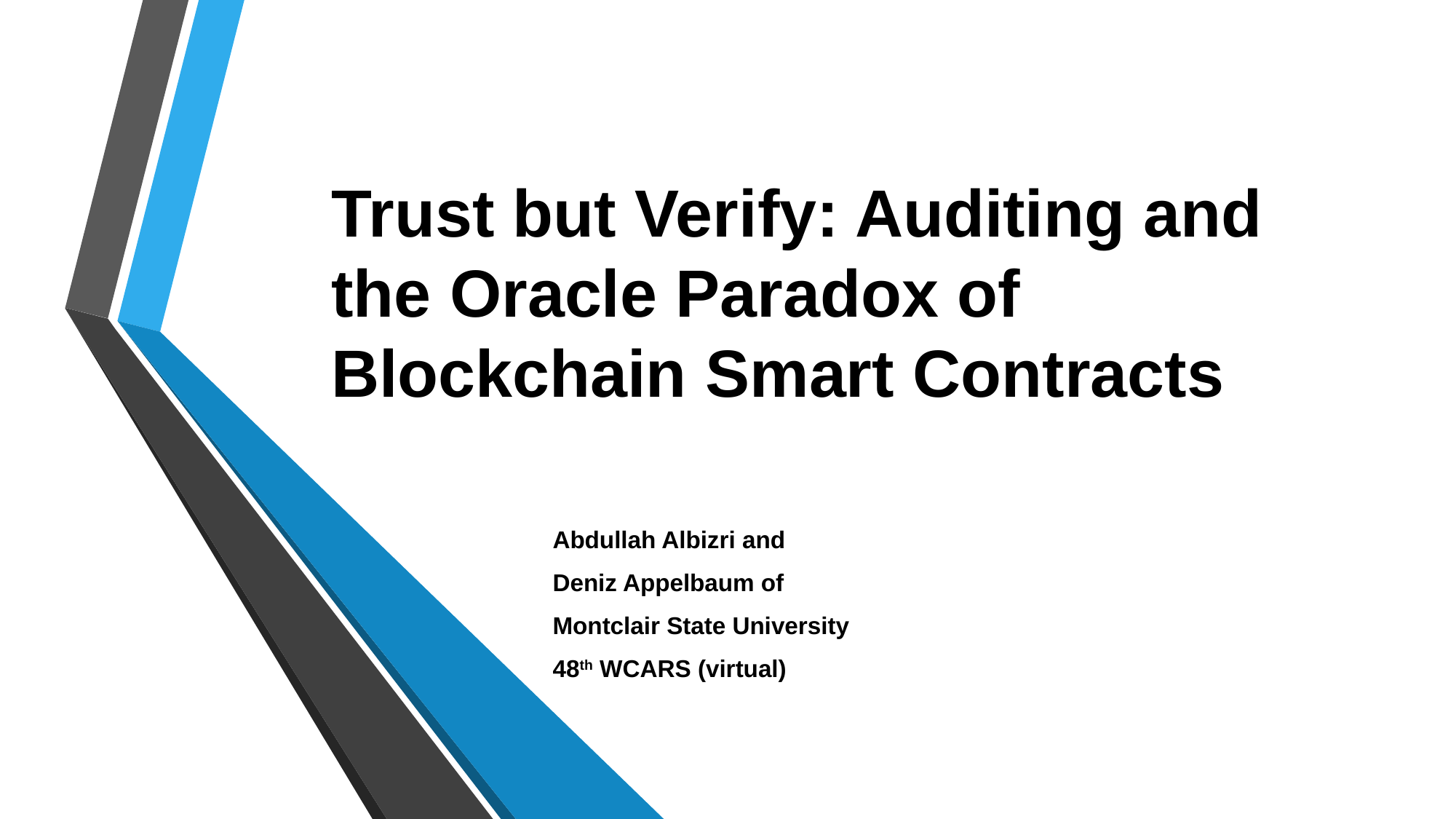

# Trust but Verify: Auditing and the Oracle Paradox of Blockchain Smart Contracts
Abdullah Albizri and
Deniz Appelbaum of
Montclair State University
48th WCARS (virtual)